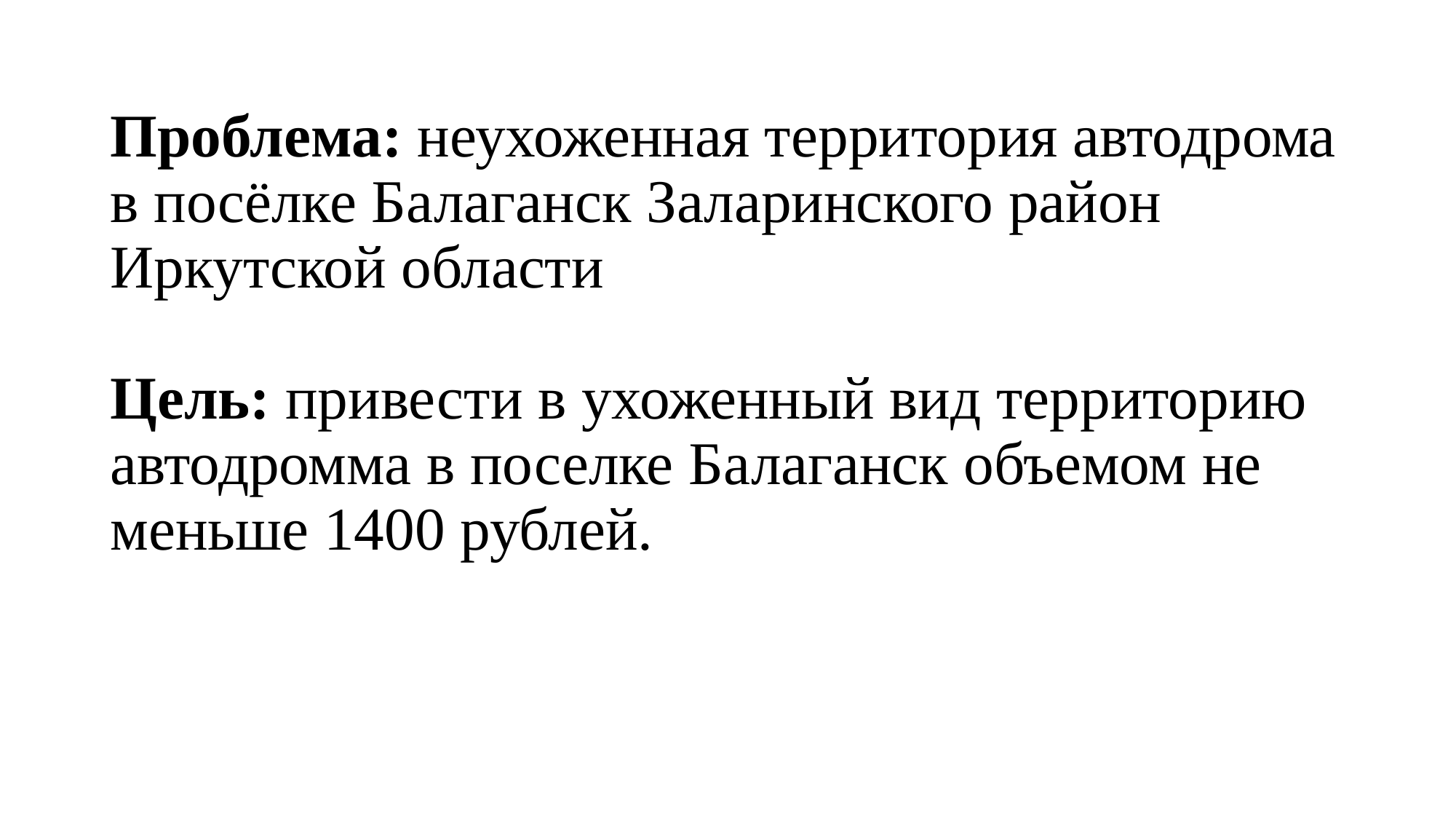

# Проблема: неухоженная территория автодрома в посёлке Балаганск Заларинского район Иркутской области Цель: привести в ухоженный вид территорию автодромма в поселке Балаганск объемом не меньше 1400 рублей.